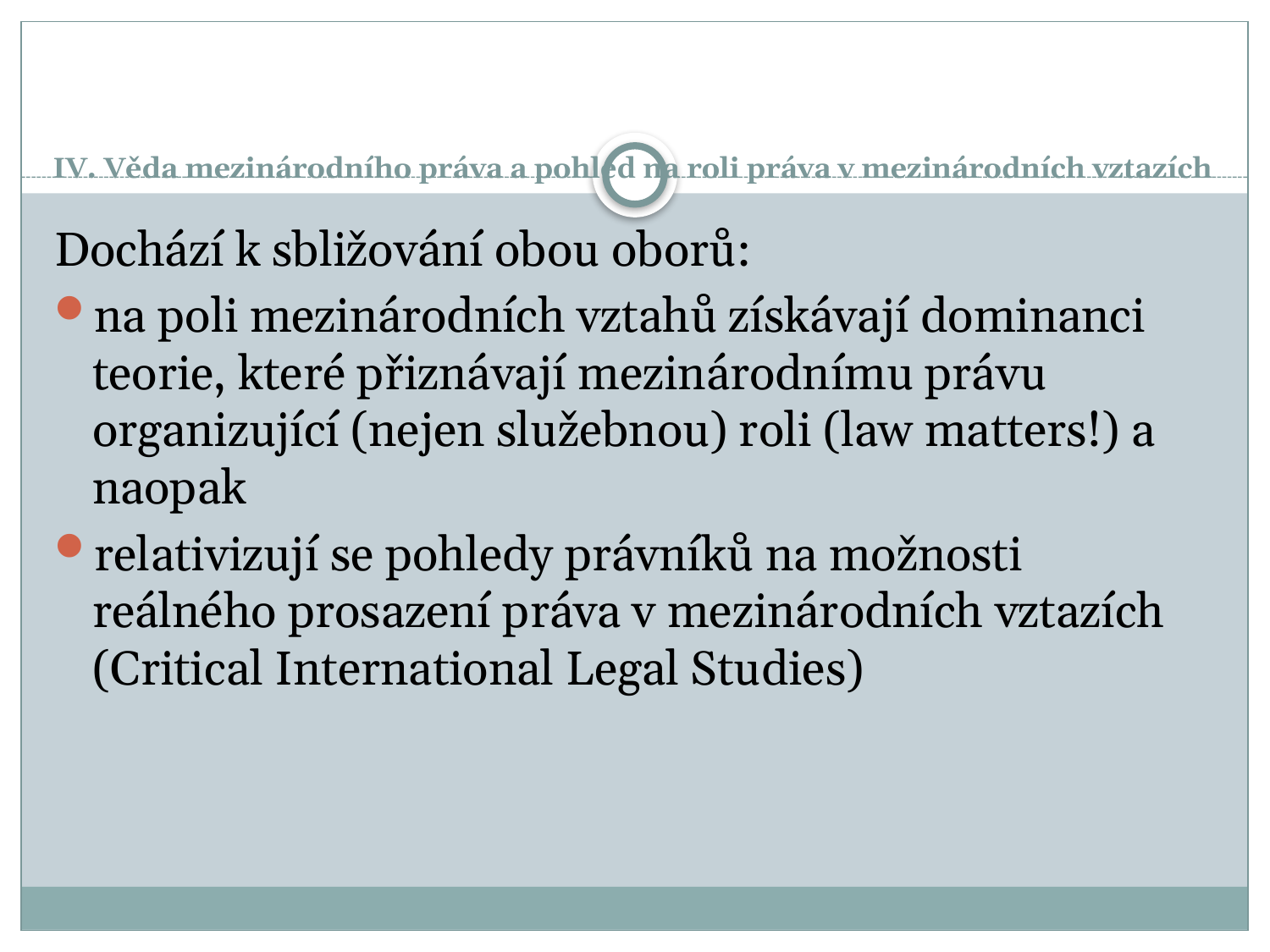

# IV. Věda mezinárodního práva a pohled na roli práva v mezinárodních vztazích
Dochází k sbližování obou oborů:
na poli mezinárodních vztahů získávají dominanci teorie, které přiznávají mezinárodnímu právu organizující (nejen služebnou) roli (law matters!) a naopak
relativizují se pohledy právníků na možnosti reálného prosazení práva v mezinárodních vztazích (Critical International Legal Studies)